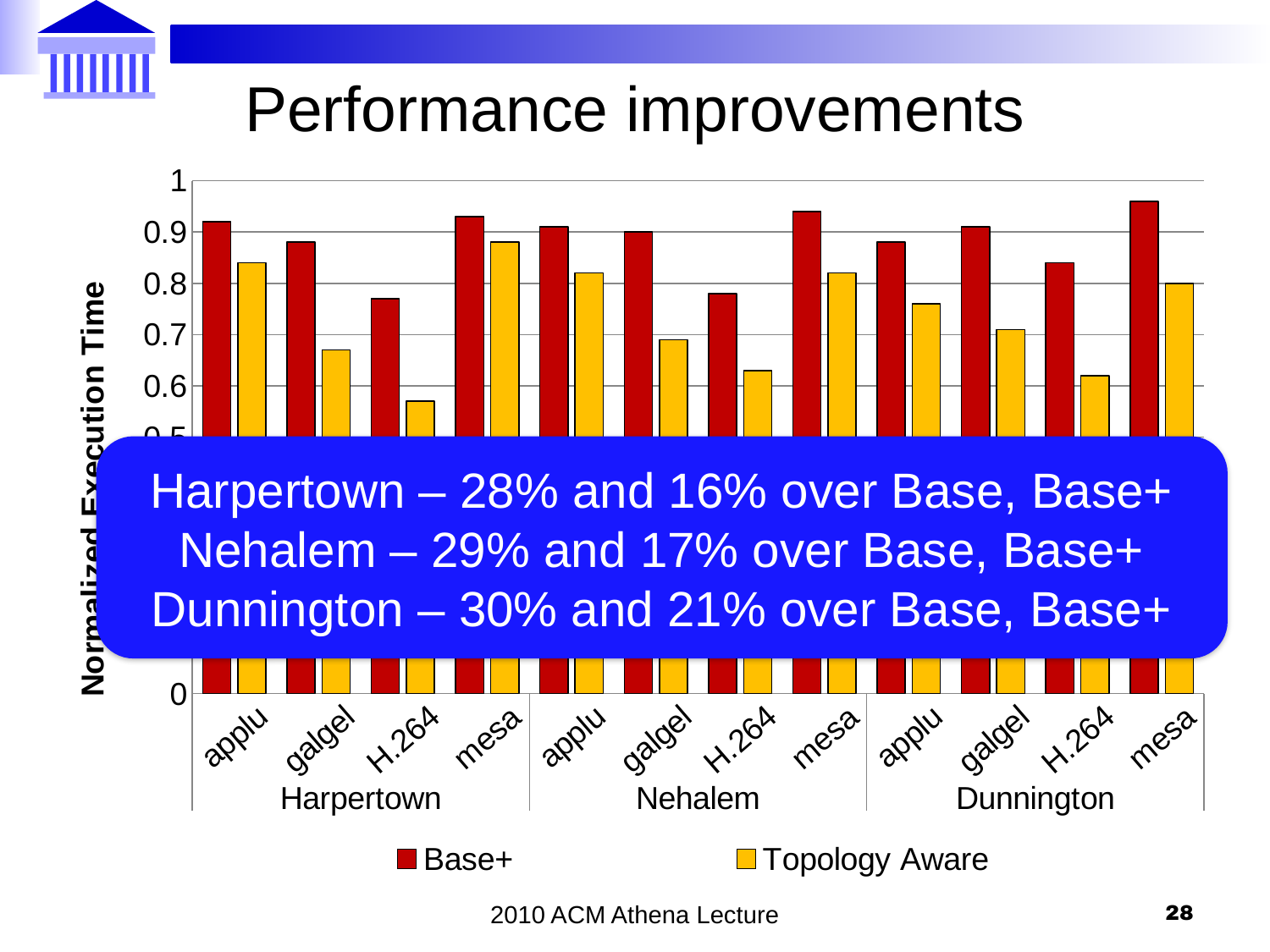

# Performance improvements

### Chart

| Category | Base+ | Topology Aware |
|---|---|---|
| applu | 0.92 | 0.8400000000000006 |
| galgel | 0.8800000000000001 | 0.6700000000000025 |
| H.264 | 0.770000000000002 | 0.5700000000000006 |
| mesa | 0.93 | 0.8800000000000001 |
| applu | 0.91 | 0.8200000000000006 |
| galgel | 0.9 | 0.6900000000000006 |
| H.264 | 0.78 | 0.6300000000000021 |
| mesa | 0.9400000000000006 | 0.8200000000000006 |
| applu | 0.8800000000000001 | 0.7600000000000021 |
| galgel | 0.91 | 0.7100000000000006 |
| H.264 | 0.8400000000000006 | 0.6200000000000019 |
| mesa | 0.9600000000000006 | 0.8 |
Harpertown – 28% and 16% over Base, Base+
Nehalem – 29% and 17% over Base, Base+
Dunnington – 30% and 21% over Base, Base+
28
2010 ACM Athena Lecture